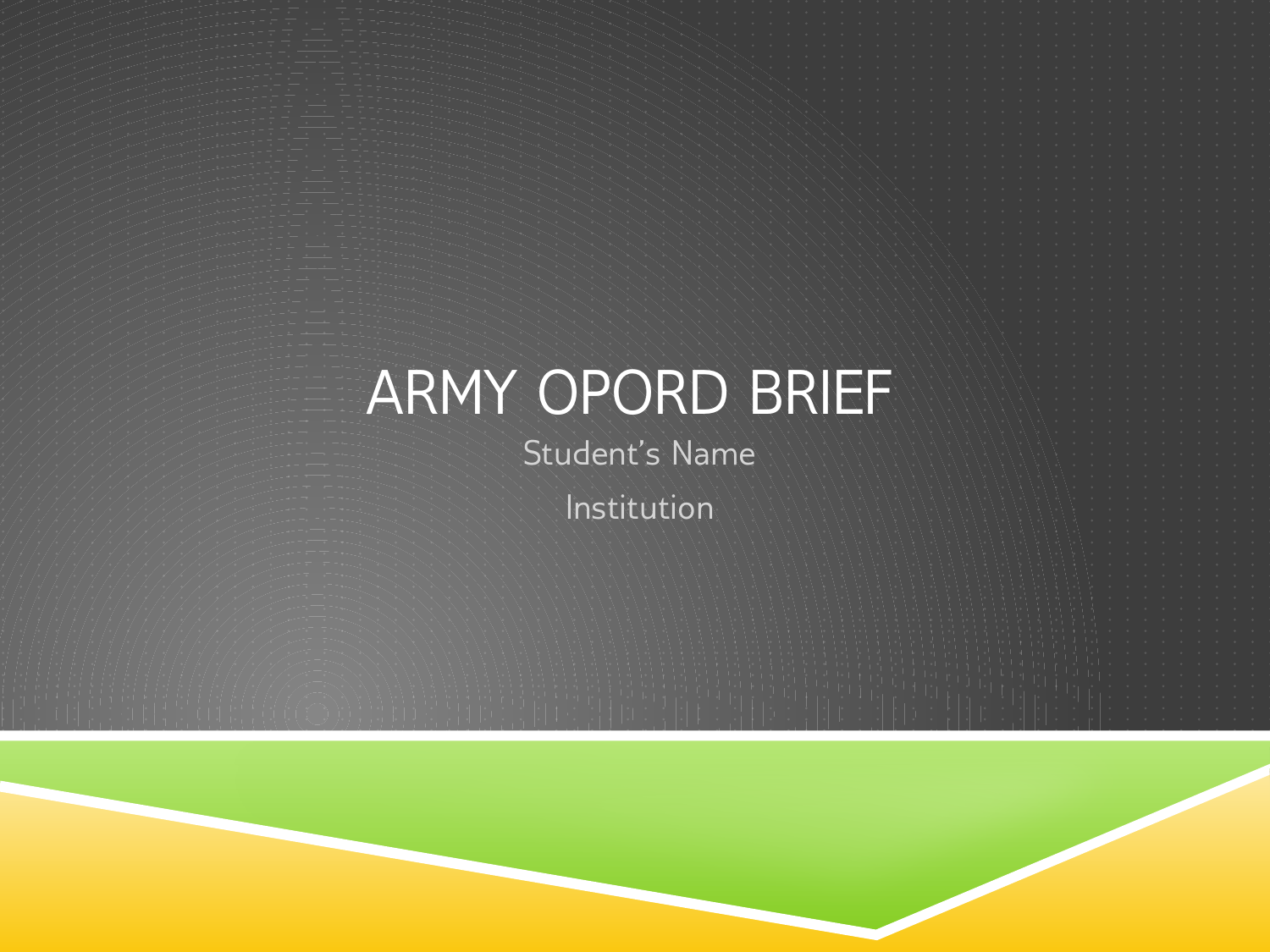

# Army OPORD Brief
Student’s Name
Institution